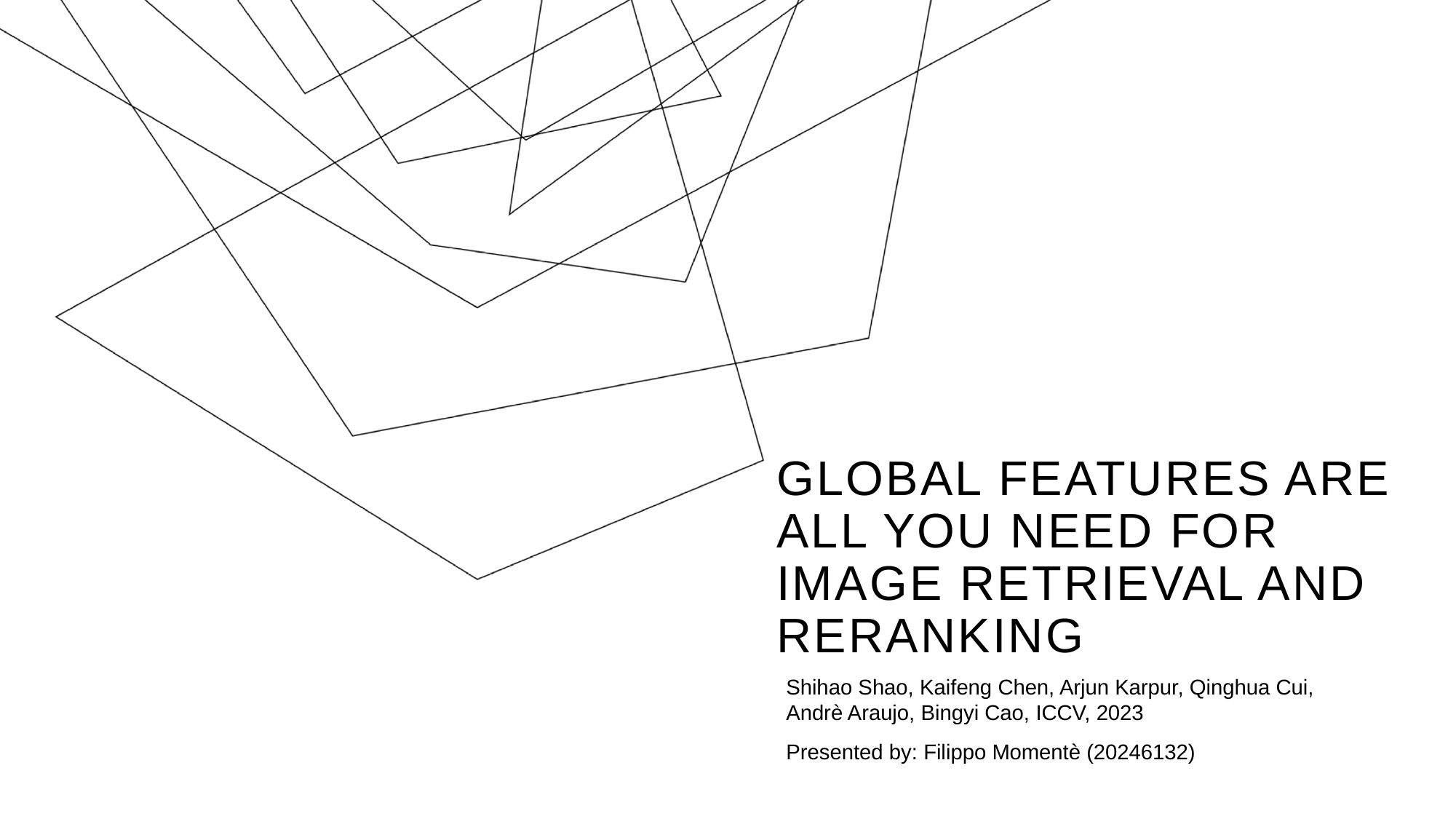

# Global Features are All You Need for Image Retrieval and Reranking
Shihao Shao, Kaifeng Chen, Arjun Karpur, Qinghua Cui, Andrè Araujo, Bingyi Cao, ICCV, 2023
Presented by: Filippo Momentè (20246132)